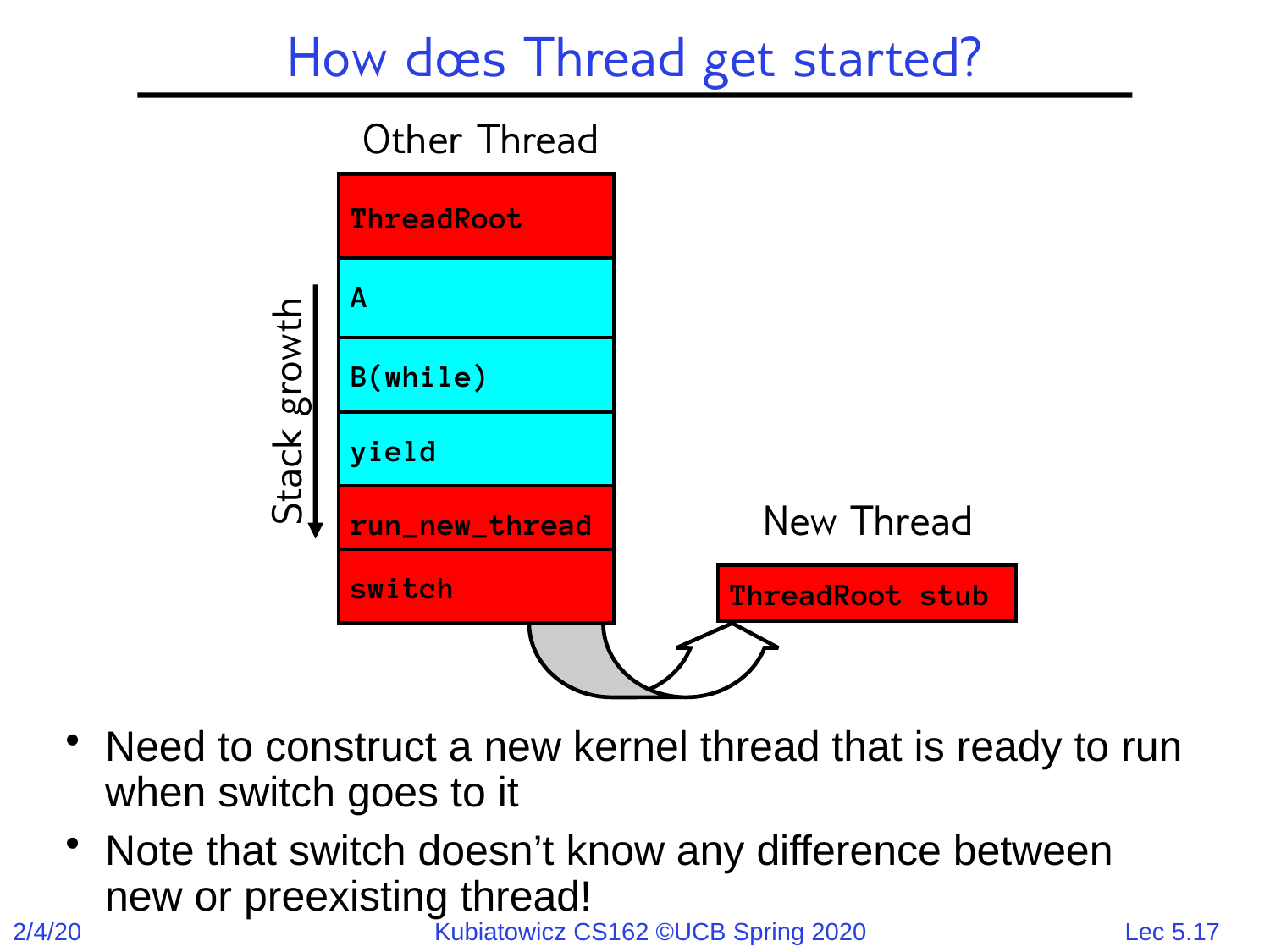

# How does Thread get started?
Other Thread
ThreadRoot
A

Stack growth
B(while)
yield
run_new_thread
switch
New Thread
ThreadRoot stub

Need to construct a new kernel thread that is ready to run when switch goes to it
Note that switch doesn’t know any difference between new or preexisting thread!